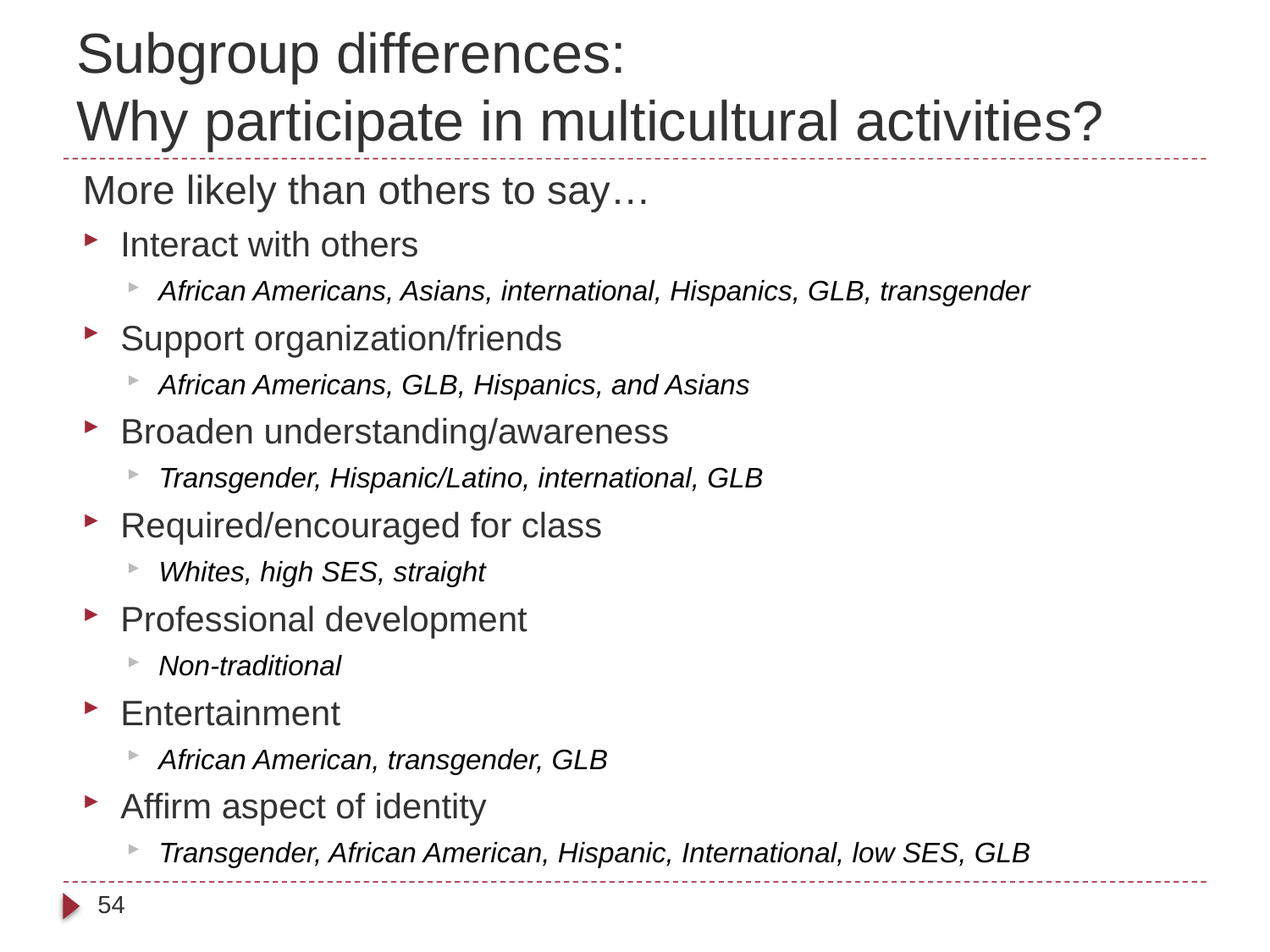

# Subgroup differences: Why participate in multicultural activities?
More likely than others to say…
Interact with others
African Americans, Asians, international, Hispanics, GLB, transgender
Support organization/friends
African Americans, GLB, Hispanics, and Asians
Broaden understanding/awareness
Transgender, Hispanic/Latino, international, GLB
Required/encouraged for class
Whites, high SES, straight
Professional development
Non-traditional
Entertainment
African American, transgender, GLB
Affirm aspect of identity
Transgender, African American, Hispanic, International, low SES, GLB

54